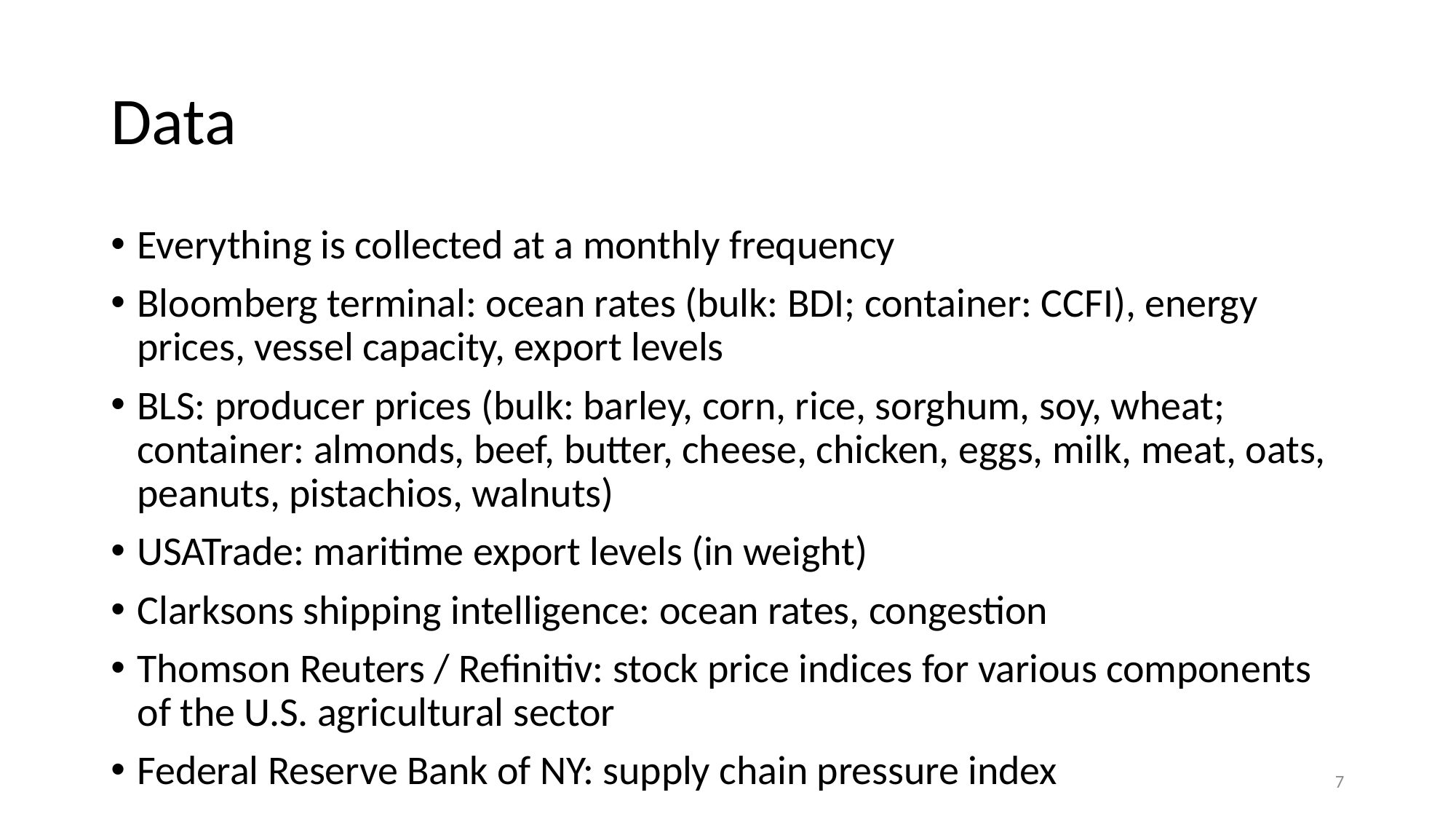

# Data
Everything is collected at a monthly frequency
Bloomberg terminal: ocean rates (bulk: BDI; container: CCFI), energy prices, vessel capacity, export levels
BLS: producer prices (bulk: barley, corn, rice, sorghum, soy, wheat; container: almonds, beef, butter, cheese, chicken, eggs, milk, meat, oats, peanuts, pistachios, walnuts)
USATrade: maritime export levels (in weight)
Clarksons shipping intelligence: ocean rates, congestion
Thomson Reuters / Refinitiv: stock price indices for various components of the U.S. agricultural sector
Federal Reserve Bank of NY: supply chain pressure index

7